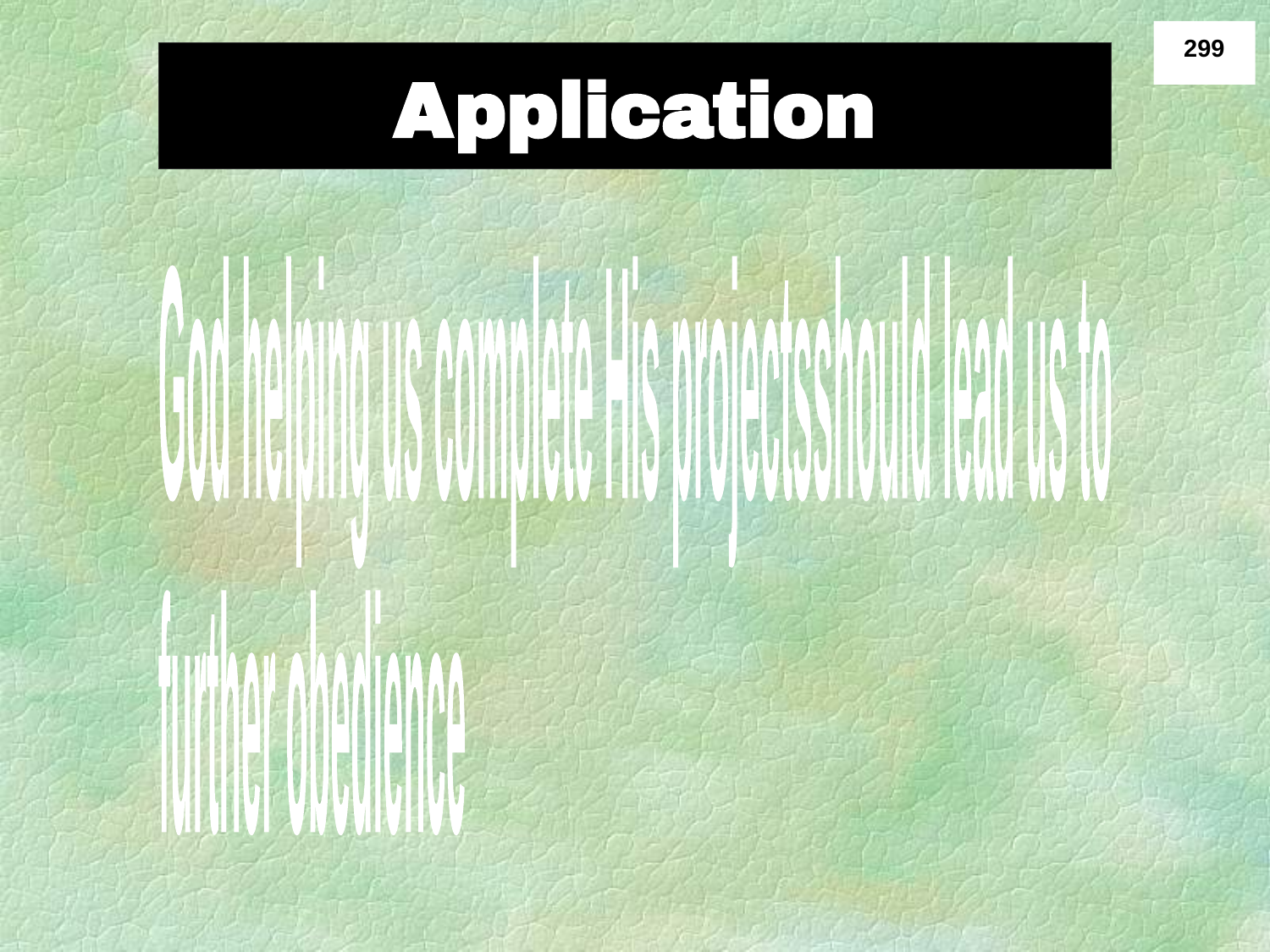

299
# Application
God helping us
complete His projects
should lead us to
further obedience